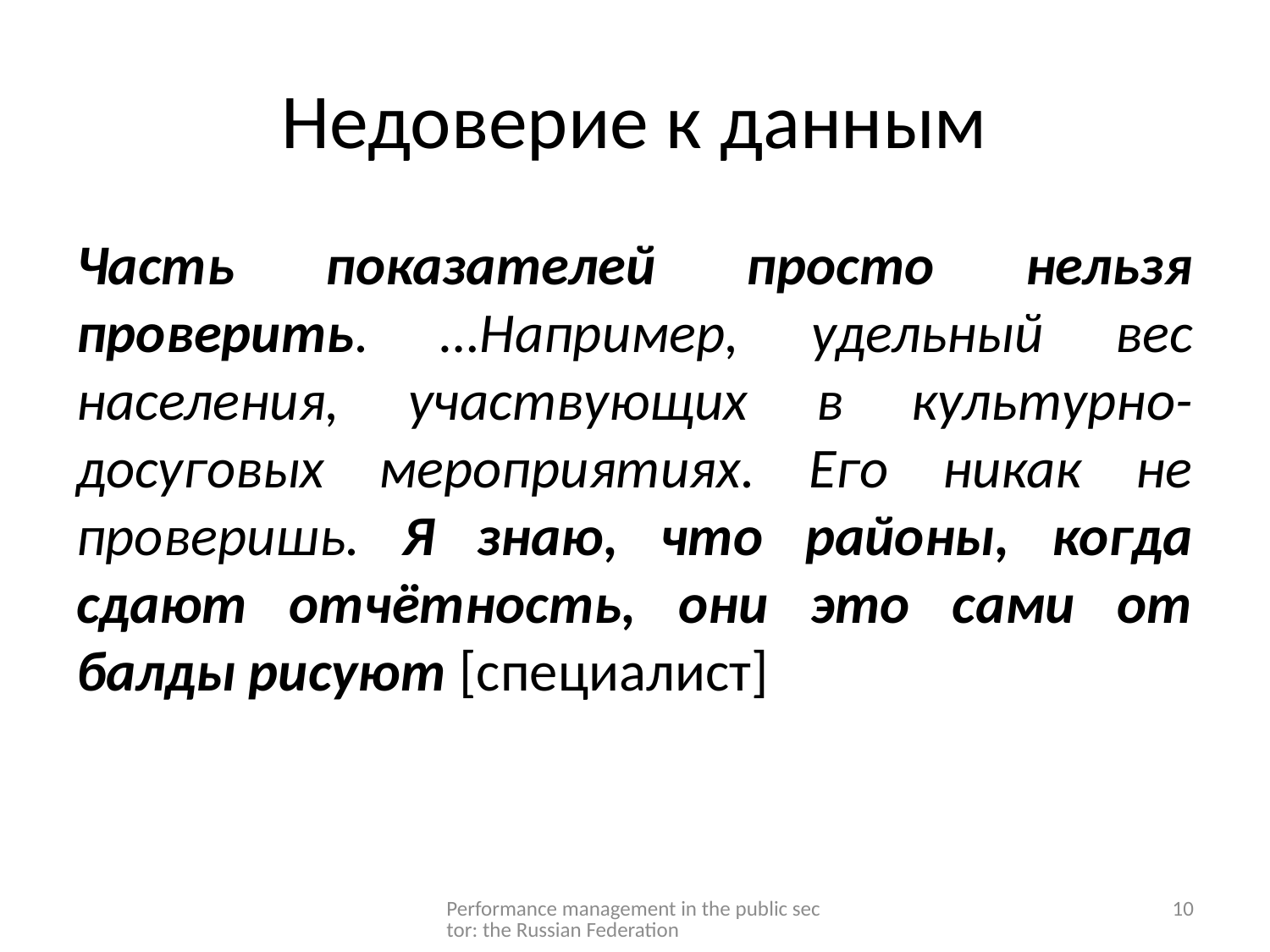

# Недоверие к данным
Часть показателей просто нельзя проверить. …Например, удельный вес населения, участвующих в культурно-досуговых мероприятиях. Его никак не проверишь. Я знаю, что районы, когда сдают отчётность, они это сами от балды рисуют [специалист]
Performance management in the public sector: the Russian Federation
10